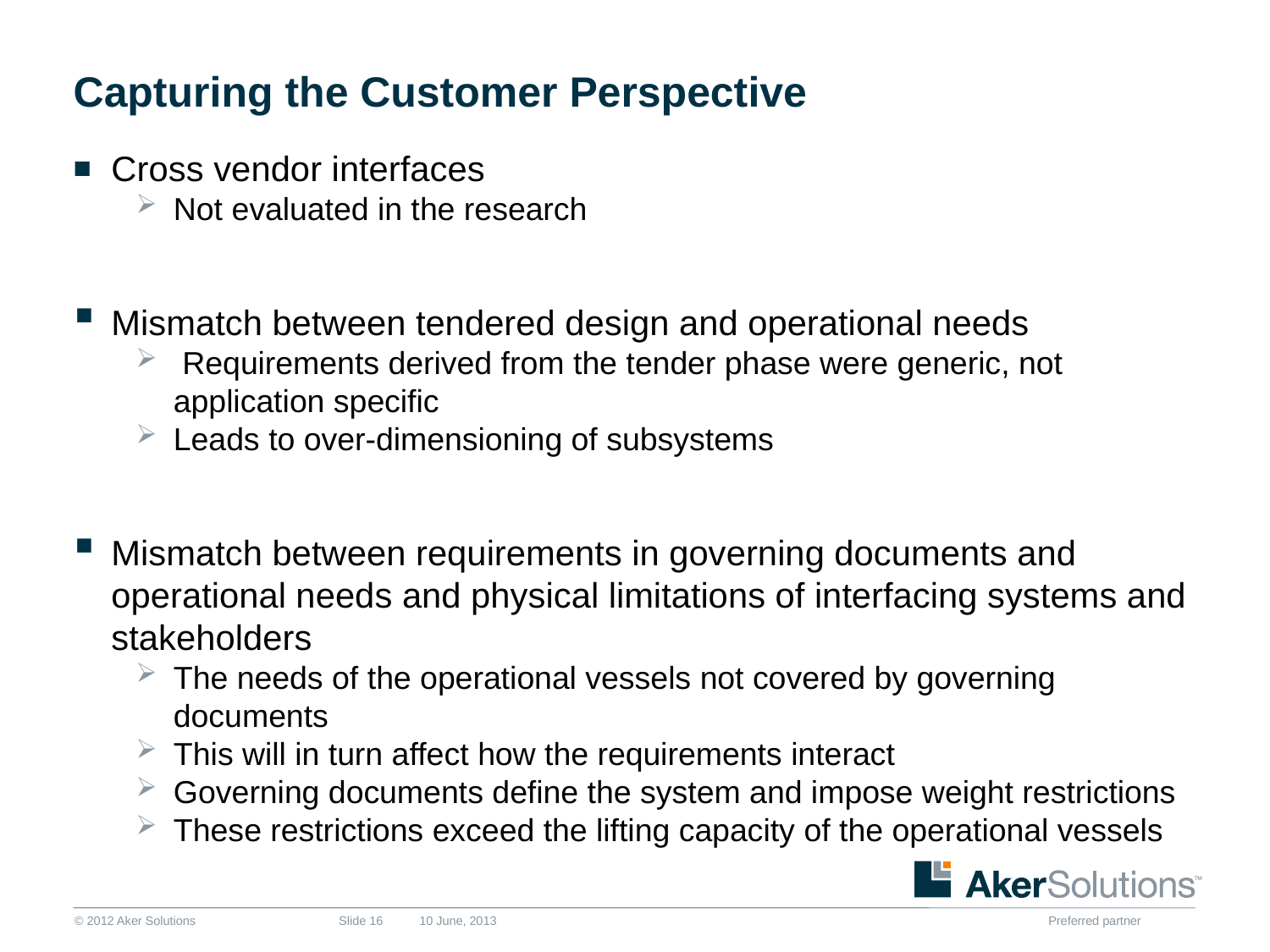

# Capturing the Customer Perspective
Cross vendor interfaces
Not evaluated in the research

Mismatch between tendered design and operational needs
 Requirements derived from the tender phase were generic, not application specific
Leads to over-dimensioning of subsystems

Mismatch between requirements in governing documents and operational needs and physical limitations of interfacing systems and stakeholders
The needs of the operational vessels not covered by governing documents
This will in turn affect how the requirements interact
Governing documents define the system and impose weight restrictions
These restrictions exceed the lifting capacity of the operational vessels

Slide 16
10 June, 2013